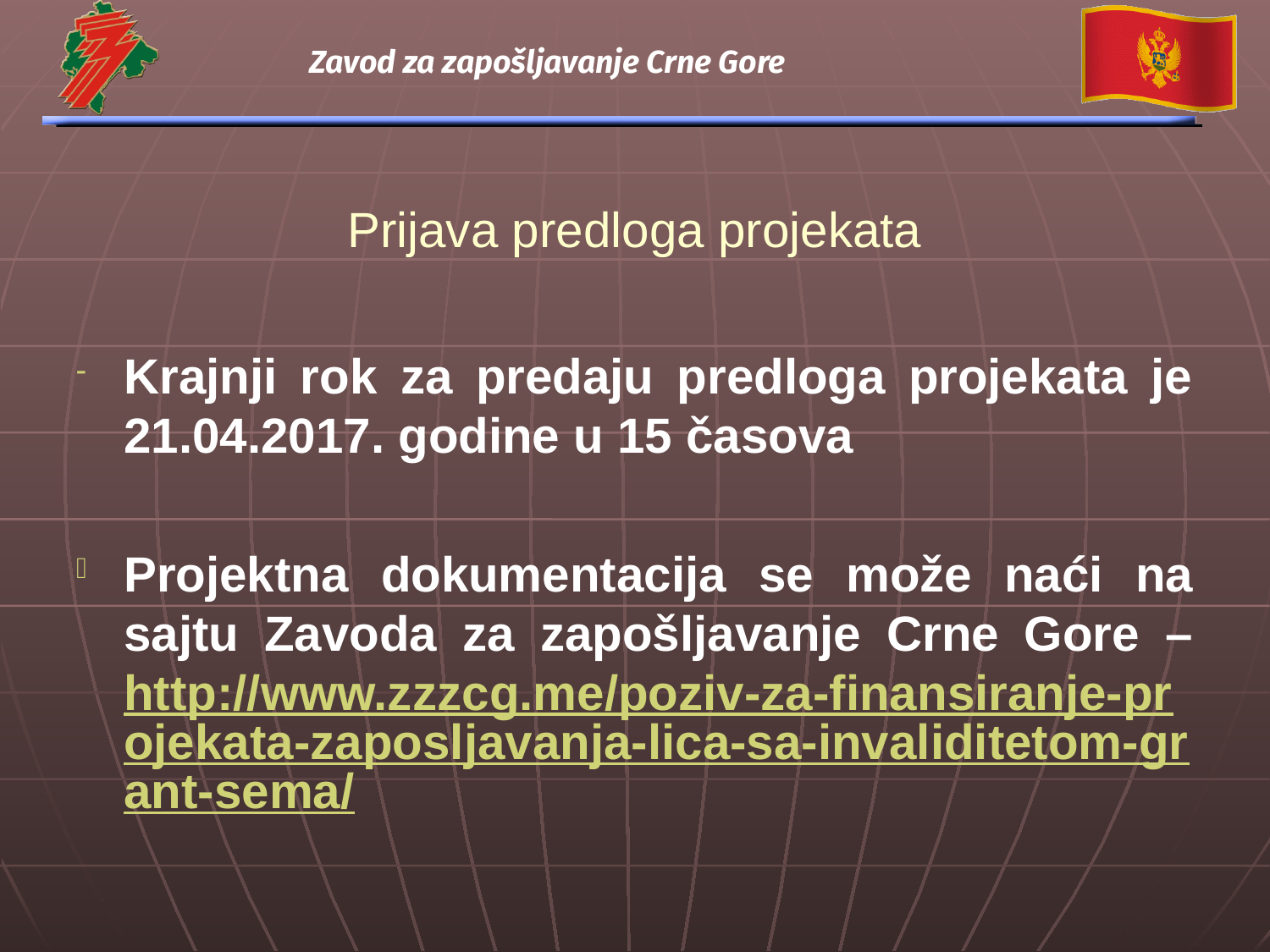

# Prijava predloga projekata
Krajnji rok za predaju predloga projekata je 21.04.2017. godine u 15 časova

Projektna dokumentacija se može naći na sajtu Zavoda za zapošljavanje Crne Gore – http://www.zzzcg.me/poziv-za-finansiranje-projekata-zaposljavanja-lica-sa-invaliditetom-grant-sema/